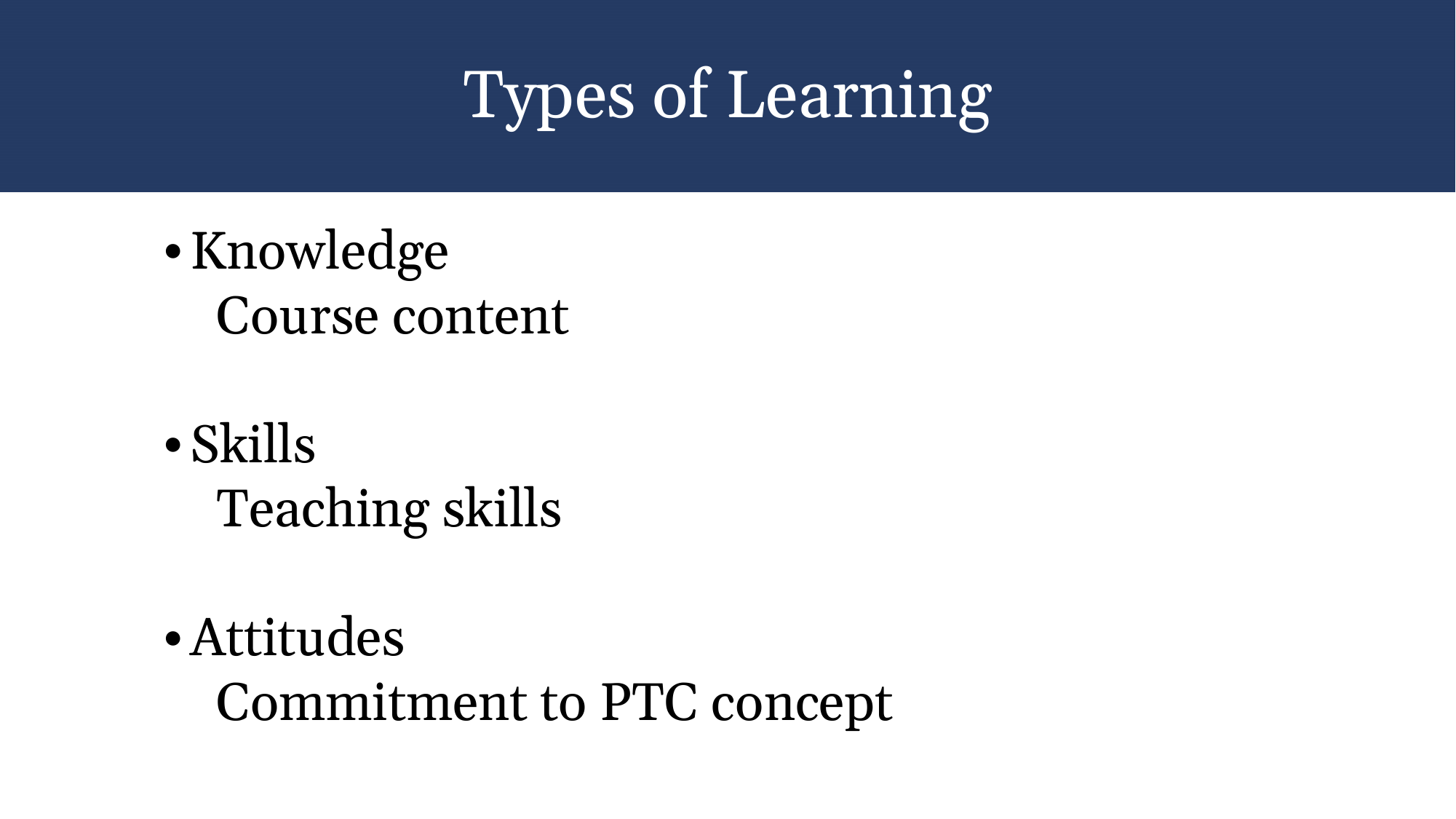

# Types of Learning
Knowledge
Course content

Skills
Teaching skills

Attitudes
Commitment to PTC concept